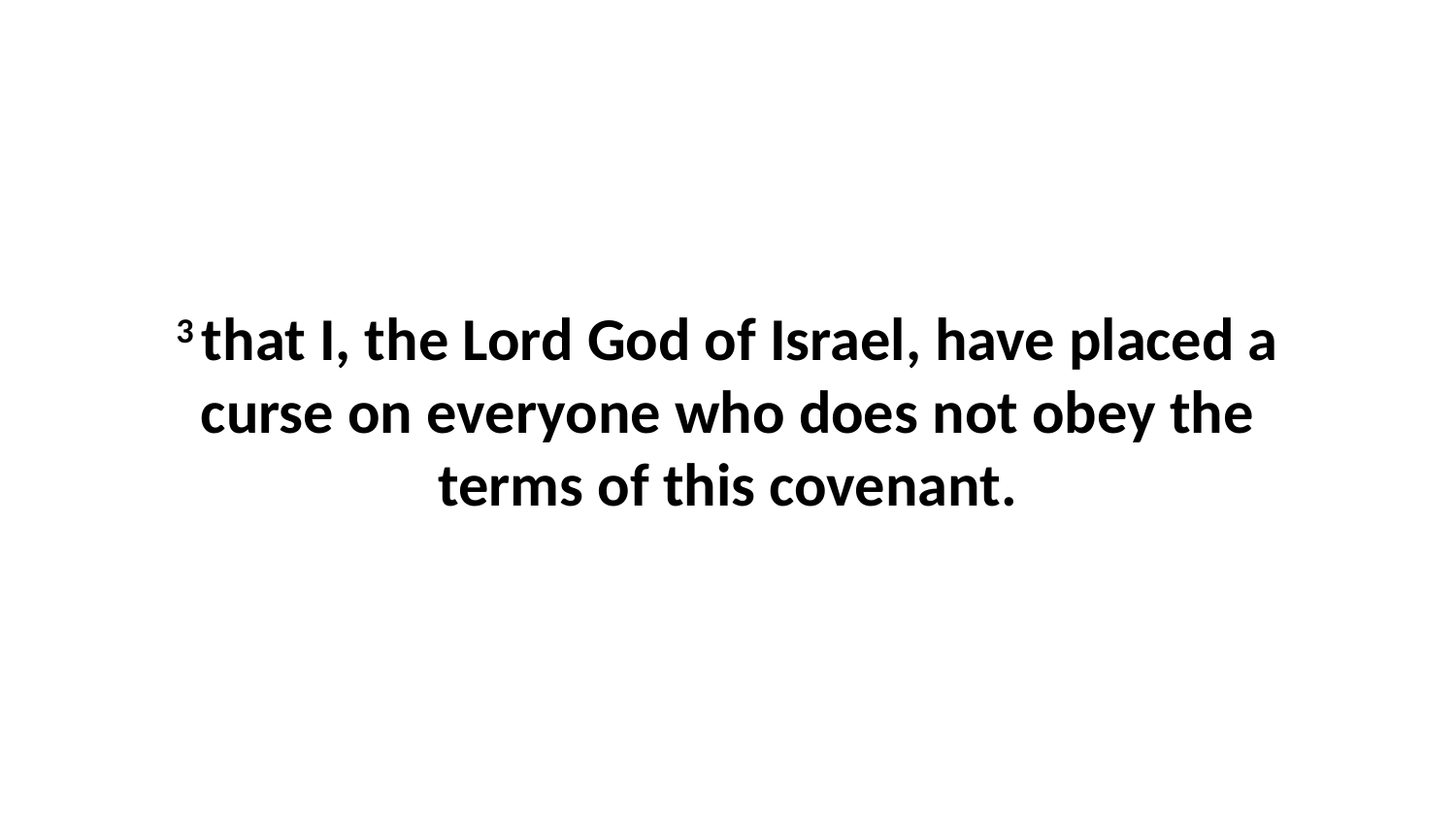

3 that I, the Lord God of Israel, have placed a curse on everyone who does not obey the terms of this covenant.